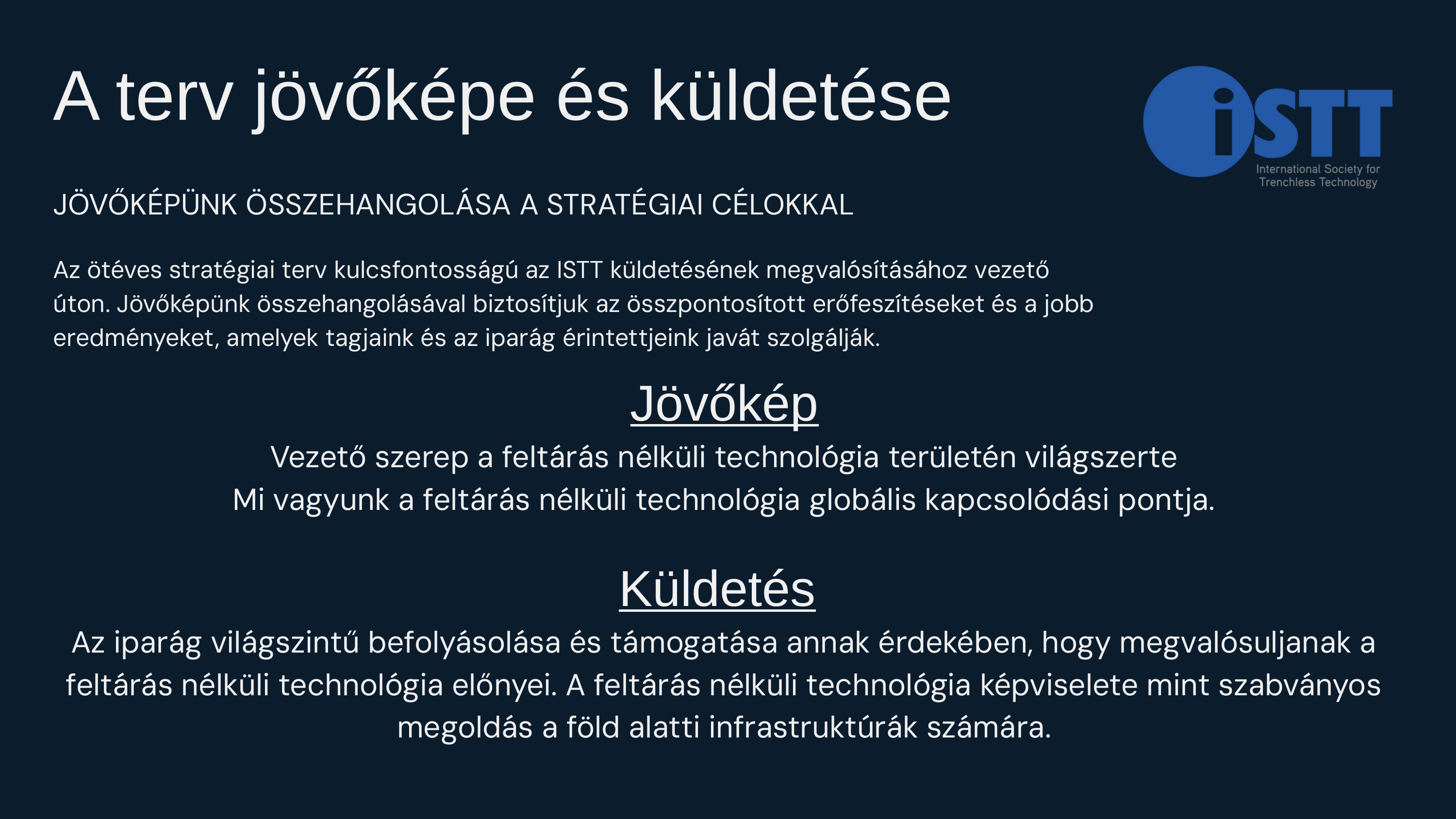

A terv jövőképe és küldetése
JÖVŐKÉPÜNK ÖSSZEHANGOLÁSA A STRATÉGIAI CÉLOKKAL
Az ötéves stratégiai terv kulcsfontosságú az ISTT küldetésének megvalósításához vezető úton. Jövőképünk összehangolásával biztosítjuk az összpontosított erőfeszítéseket és a jobb eredményeket, amelyek tagjaink és az iparág érintettjeink javát szolgálják.
Jövőkép
Vezető szerep a feltárás nélküli technológia területén világszerte
Mi vagyunk a feltárás nélküli technológia globális kapcsolódási pontja.

Küldetés
Az iparág világszintű befolyásolása és támogatása annak érdekében, hogy megvalósuljanak a feltárás nélküli technológia előnyei. A feltárás nélküli technológia képviselete mint szabványos megoldás a föld alatti infrastruktúrák számára.